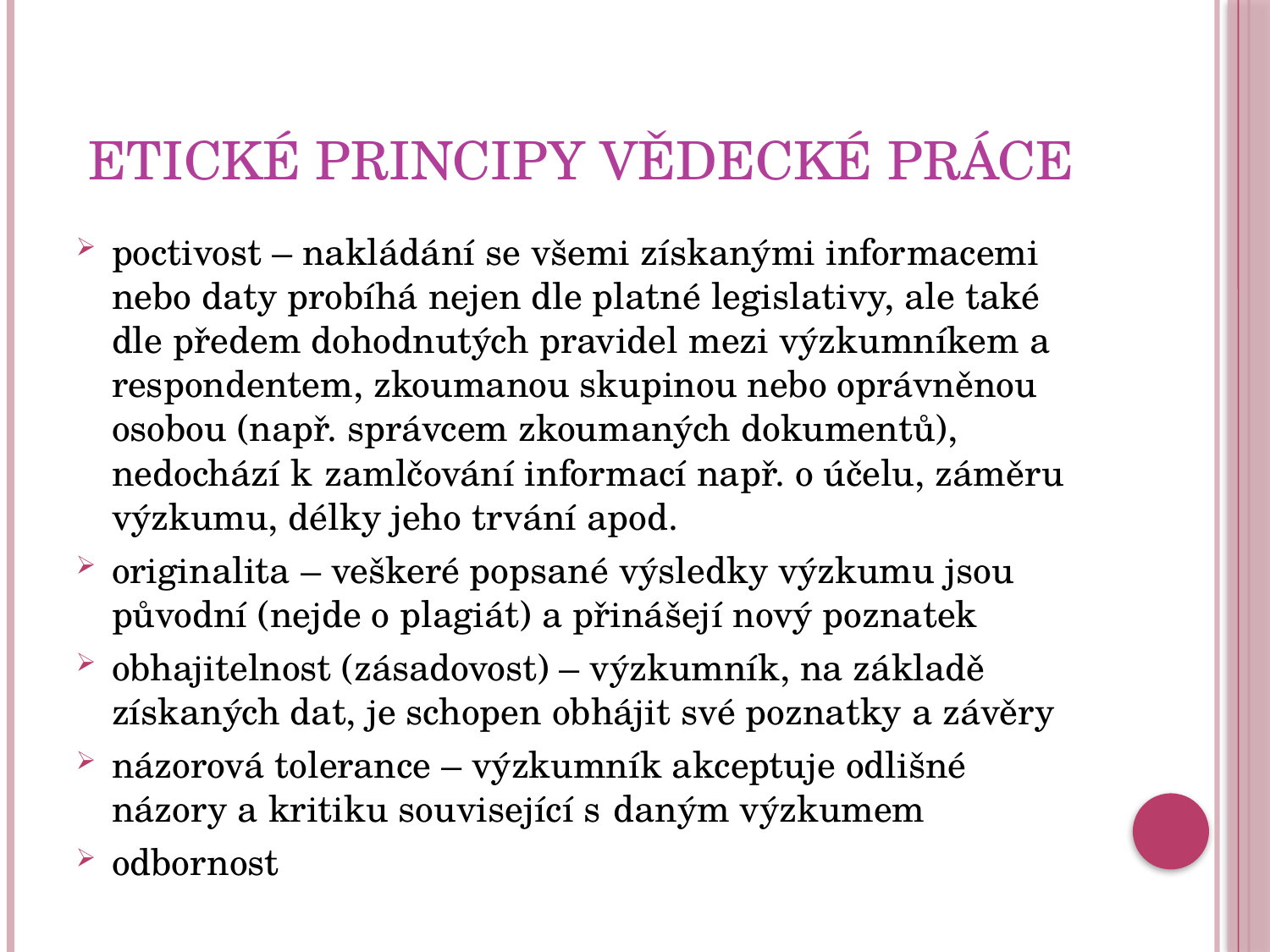

# Etické principy vědecké práce
poctivost – nakládání se všemi získanými informacemi nebo daty probíhá nejen dle platné legislativy, ale také dle předem dohodnutých pravidel mezi výzkumníkem a respondentem, zkoumanou skupinou nebo oprávněnou osobou (např. správcem zkoumaných dokumentů), nedochází k zamlčování informací např. o účelu, záměru výzkumu, délky jeho trvání apod.
originalita – veškeré popsané výsledky výzkumu jsou původní (nejde o plagiát) a přinášejí nový poznatek
obhajitelnost (zásadovost) – výzkumník, na základě získaných dat, je schopen obhájit své poznatky a závěry
názorová tolerance – výzkumník akceptuje odlišné názory a kritiku související s daným výzkumem
odbornost